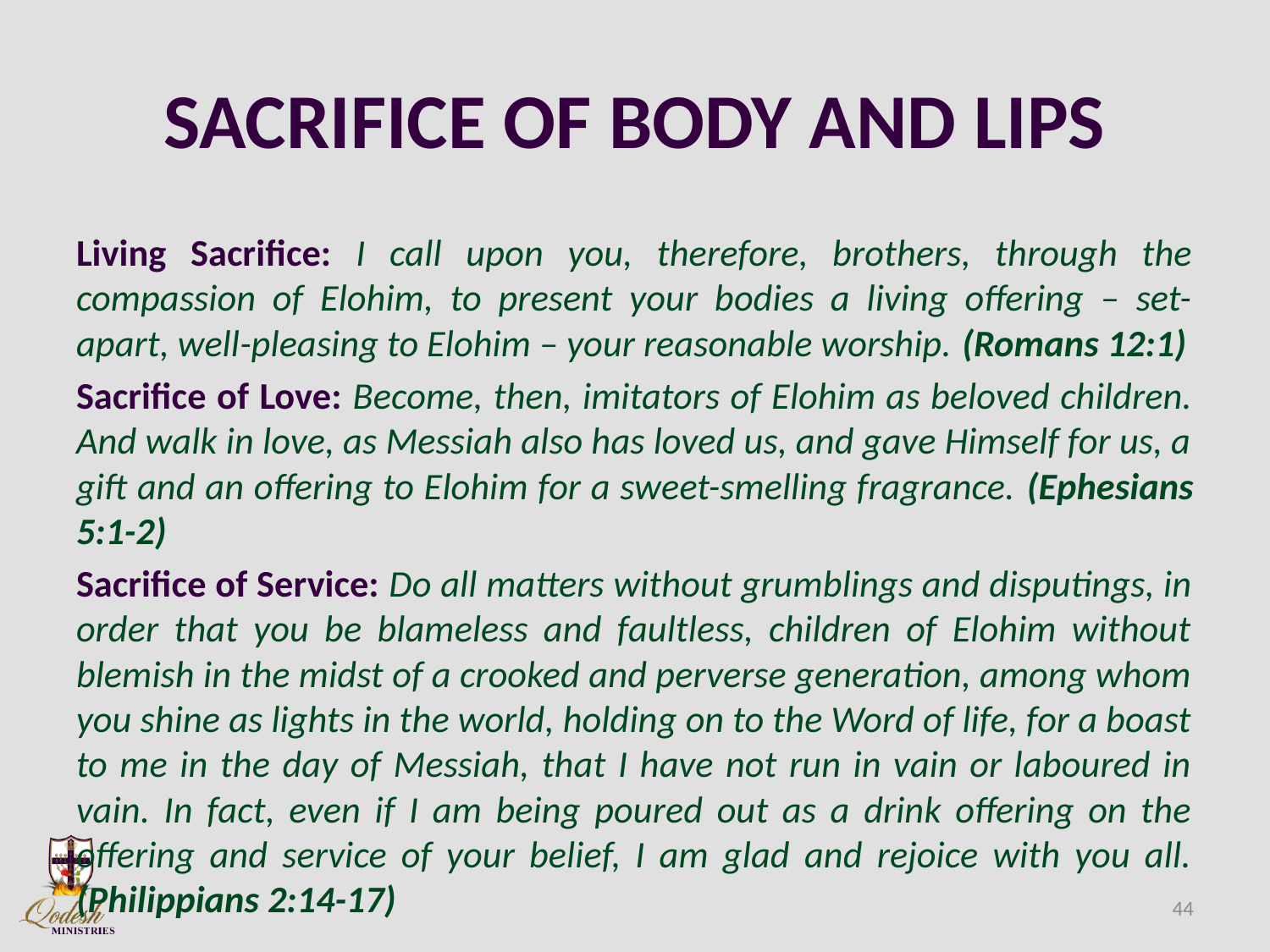

# SACRIFICE OF BODY AND LIPS
Living Sacrifice: I call upon you, therefore, brothers, through the compassion of Elohim, to present your bodies a living offering – set-apart, well-pleasing to Elohim – your reasonable worship. (Romans 12:1)
Sacrifice of Love: Become, then, imitators of Elohim as beloved children. And walk in love, as Messiah also has loved us, and gave Himself for us, a gift and an offering to Elohim for a sweet-smelling fragrance. (Ephesians 5:1-2)
Sacrifice of Service: Do all matters without grumblings and disputings, in order that you be blameless and faultless, children of Elohim without blemish in the midst of a crooked and perverse generation, among whom you shine as lights in the world, holding on to the Word of life, for a boast to me in the day of Messiah, that I have not run in vain or laboured in vain. In fact, even if I am being poured out as a drink offering on the offering and service of your belief, I am glad and rejoice with you all. (Philippians 2:14-17)

44